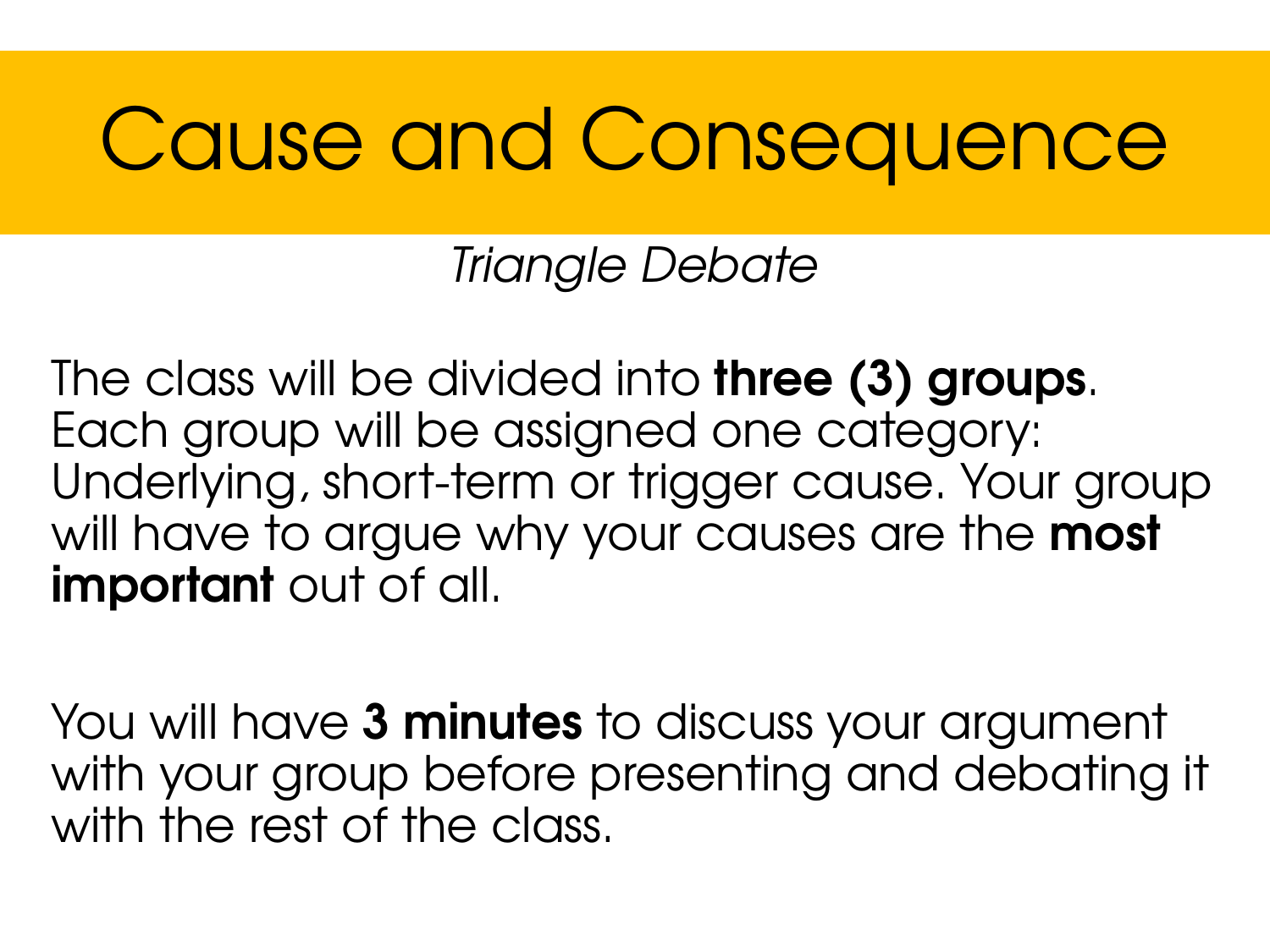

Cause and Consequence
Triangle Debate

The class will be divided into three (3) groups. Each group will be assigned one category: Underlying, short-term or trigger cause. Your group will have to argue why your causes are the most important out of all.

You will have 3 minutes to discuss your argument with your group before presenting and debating it with the rest of the class.